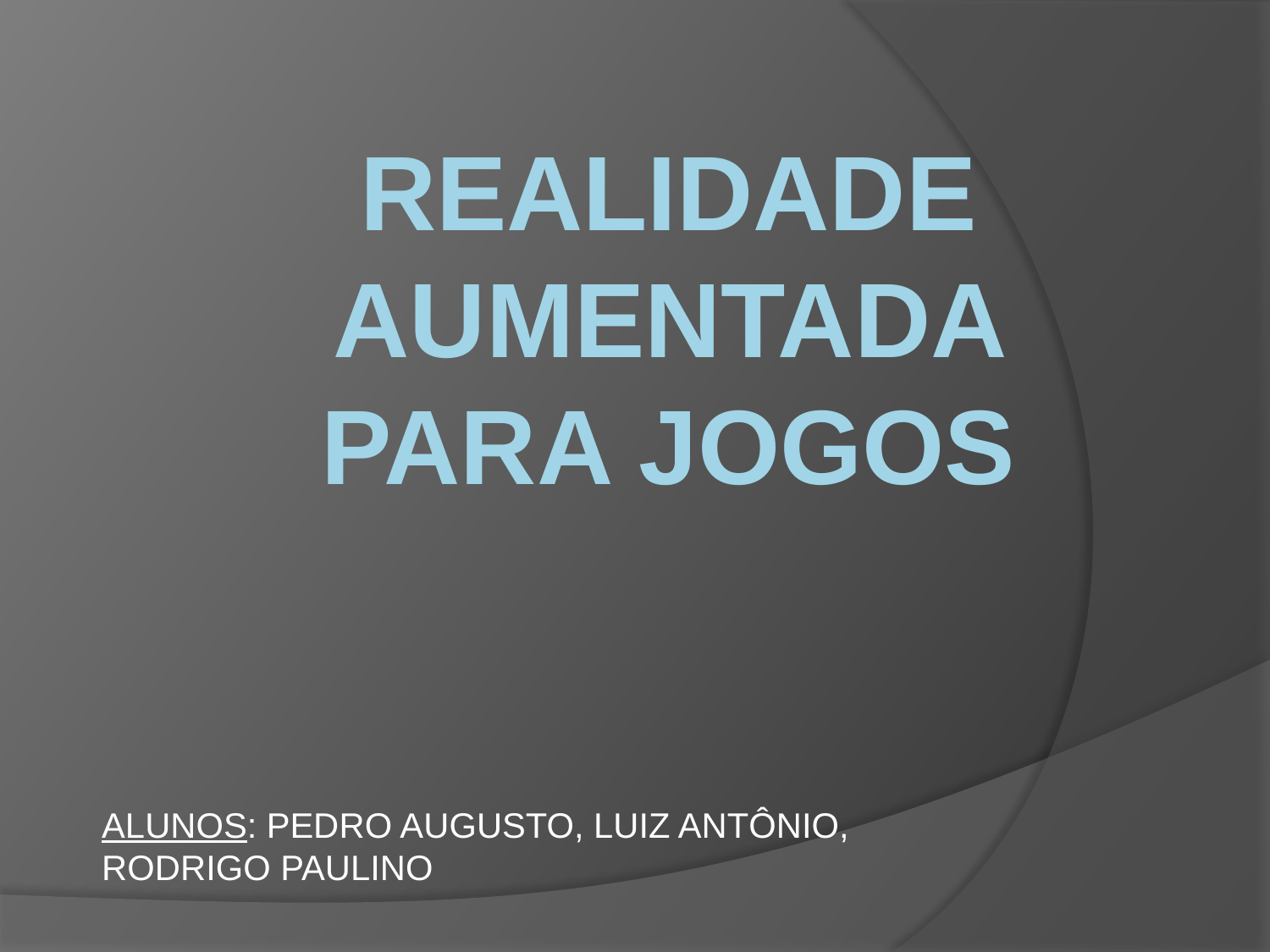

# REALIDADE AUMENTADA PARA JOGOS
ALUNOS: PEDRO AUGUSTO, LUIZ ANTÔNIO, RODRIGO PAULINO